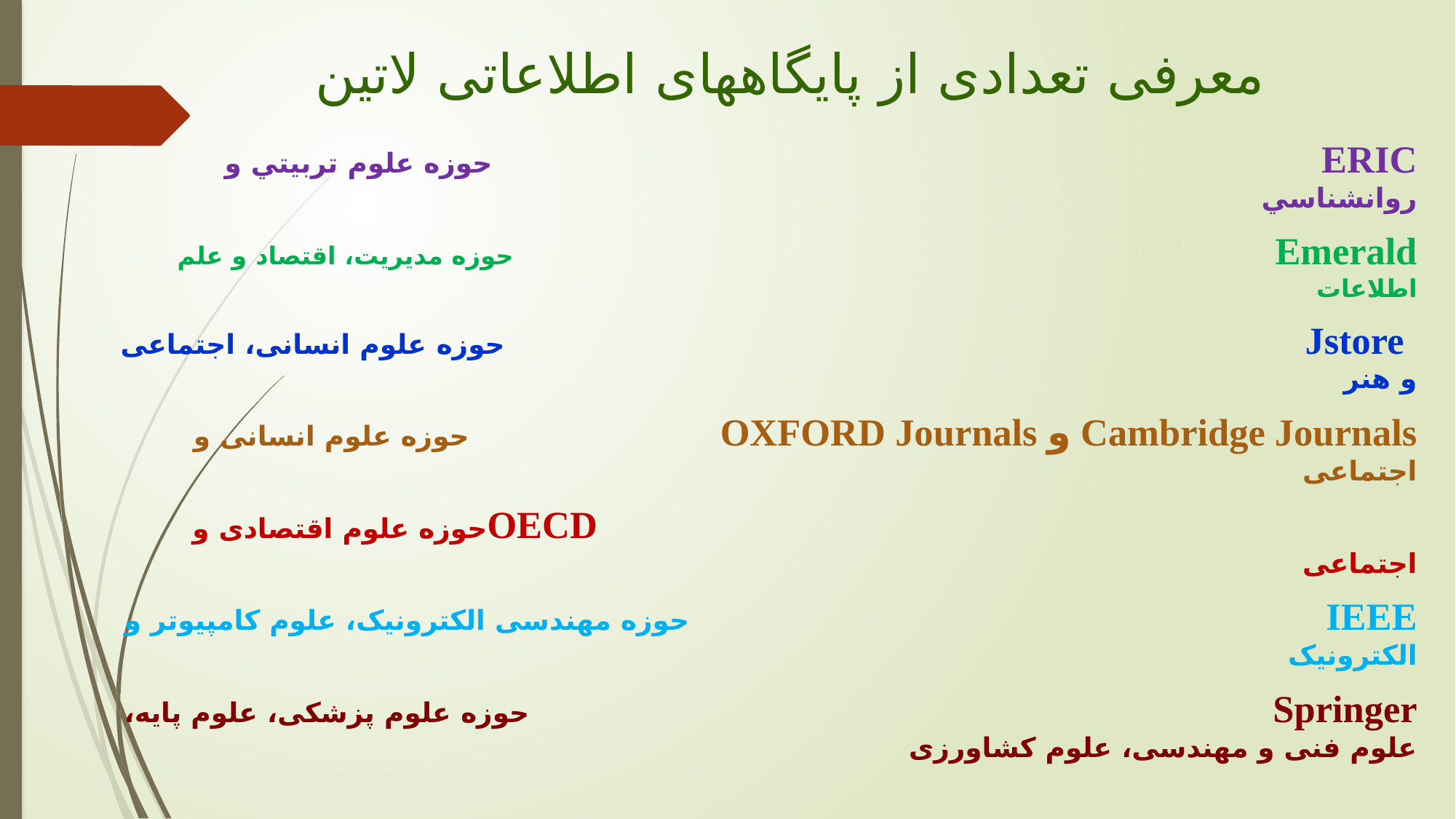

# معرفی تعدادی از پایگاههای اطلاعاتی لاتین
ERIC                                                                                      حوزه علوم تربيتي و روانشناسي
Emerald                                                                               حوزه مدیریت، اقتصاد و علم اطلاعات
 Jstore                                                                                   حوزه علوم انسانی، اجتماعی و هنر
Cambridge Journals و OXFORD Journals                          حوزه علوم انسانی و اجتماعی
                                                                                     OECDحوزه علوم اقتصادی و اجتماعی
IEEE                                                                  حوزه مهندسی الکترونیک، علوم کامپیوتر و الکترونیک
Springer                                                        حوزه علوم پزشکی، علوم پایه، علوم فنی و مهندسی، علوم کشاورزی